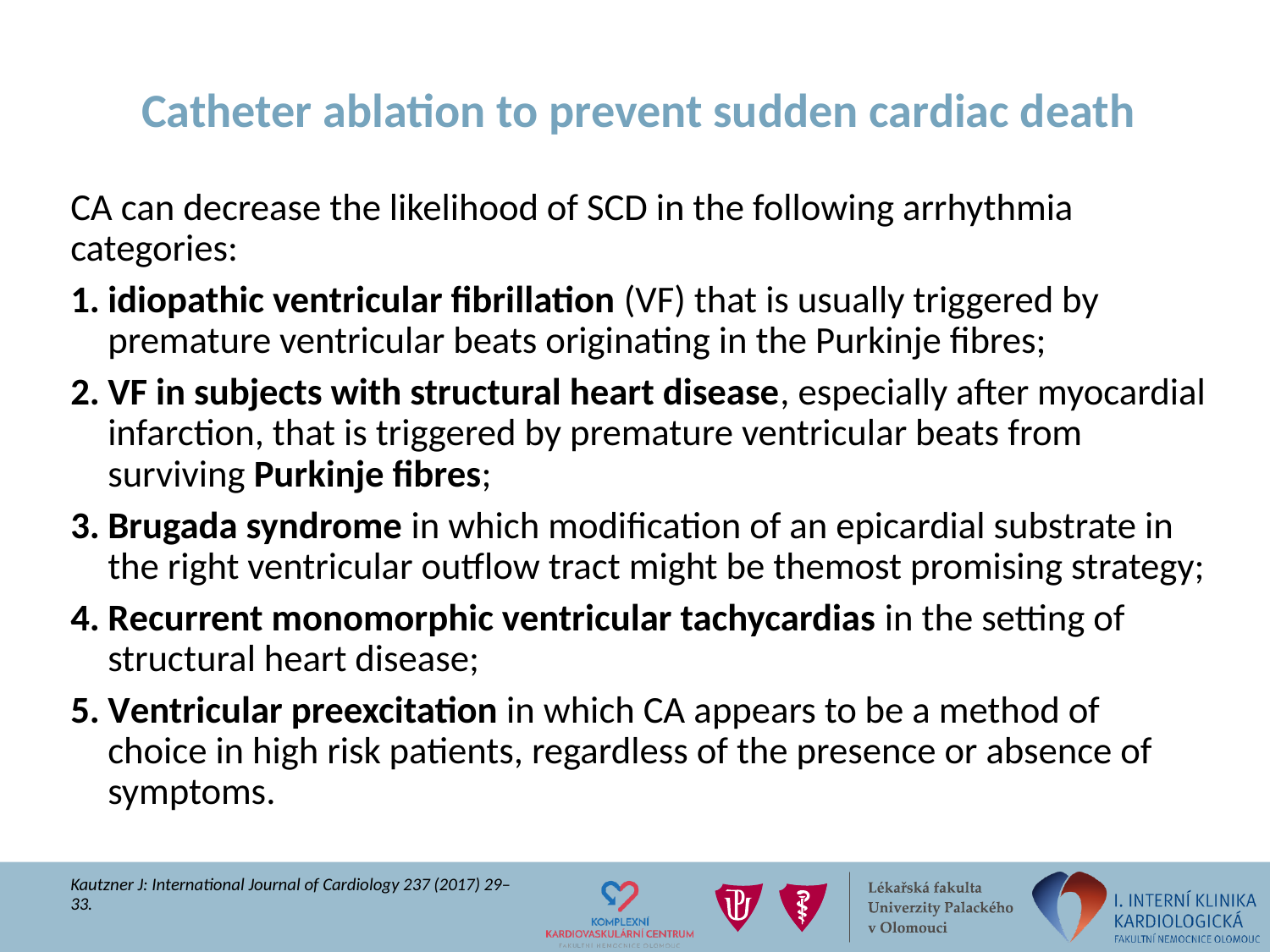

# Catheter ablation to prevent sudden cardiac death
CA can decrease the likelihood of SCD in the following arrhythmia categories:
idiopathic ventricular fibrillation (VF) that is usually triggered by premature ventricular beats originating in the Purkinje fibres;
VF in subjects with structural heart disease, especially after myocardial infarction, that is triggered by premature ventricular beats from surviving Purkinje fibres;
Brugada syndrome in which modification of an epicardial substrate in the right ventricular outflow tract might be themost promising strategy;
Recurrent monomorphic ventricular tachycardias in the setting of structural heart disease;
Ventricular preexcitation in which CA appears to be a method of choice in high risk patients, regardless of the presence or absence of symptoms.
Kautzner J: International Journal of Cardiology 237 (2017) 29–33.